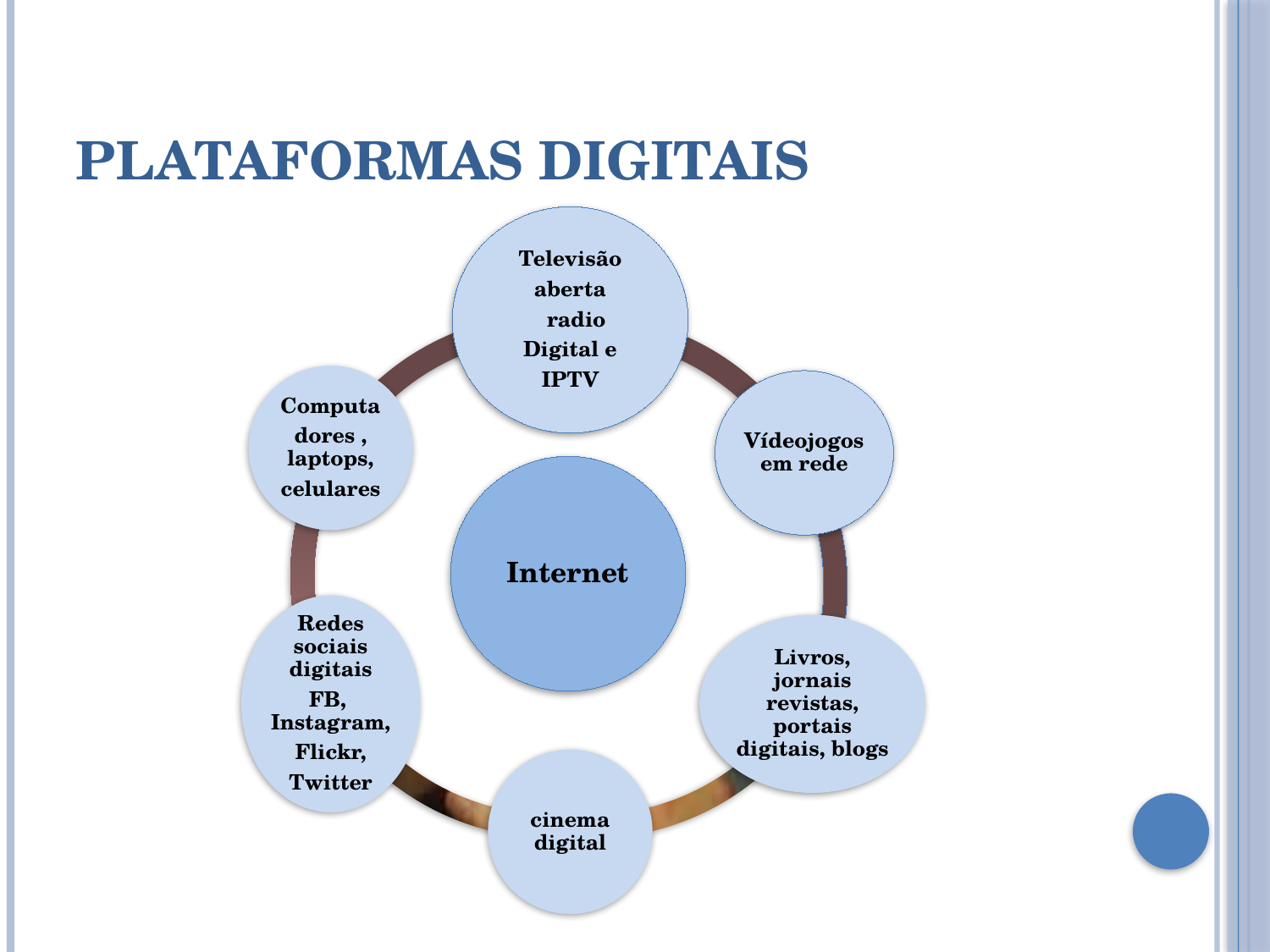

# PLATAFORMAS DIGITAIS
Internet
Televisão
aberta
  radio
Digital e
IPTV
Vídeojogos em rede
Livros, jornais revistas, portais digitais, blogs
cinema digital
Redes sociais digitais
FB,  Instagram,
Flickr,
Twitter
Computa
dores , laptops,
celulares